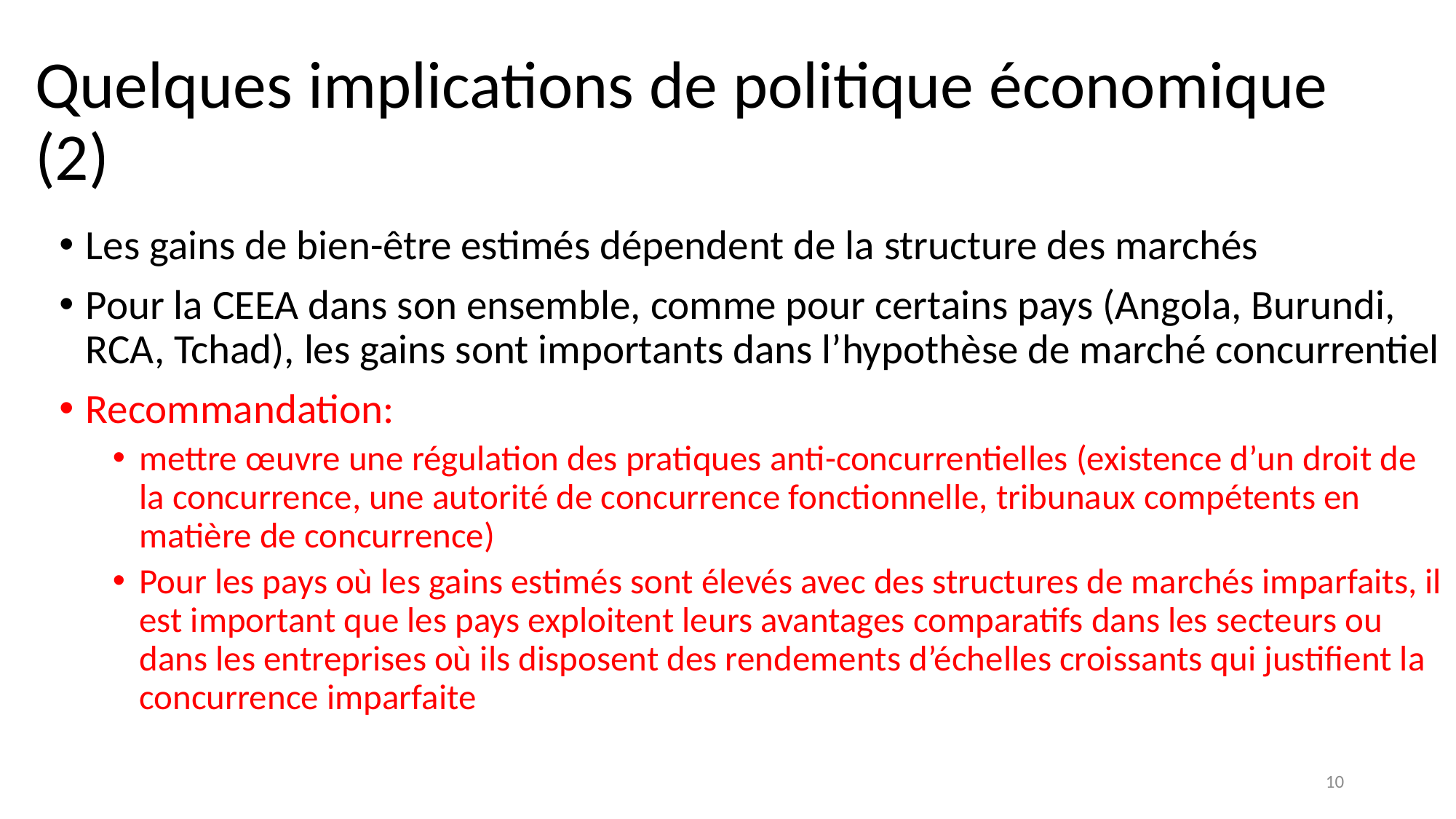

# Quelques implications de politique économique  (2)
Les gains de bien-être estimés dépendent de la structure des marchés
Pour la CEEA dans son ensemble, comme pour certains pays (Angola, Burundi, RCA, Tchad), les gains sont importants dans l’hypothèse de marché concurrentiel
Recommandation:
mettre œuvre une régulation des pratiques anti-concurrentielles (existence d’un droit de la concurrence, une autorité de concurrence fonctionnelle, tribunaux compétents en matière de concurrence)
Pour les pays où les gains estimés sont élevés avec des structures de marchés imparfaits, il est important que les pays exploitent leurs avantages comparatifs dans les secteurs ou dans les entreprises où ils disposent des rendements d’échelles croissants qui justifient la concurrence imparfaite
10